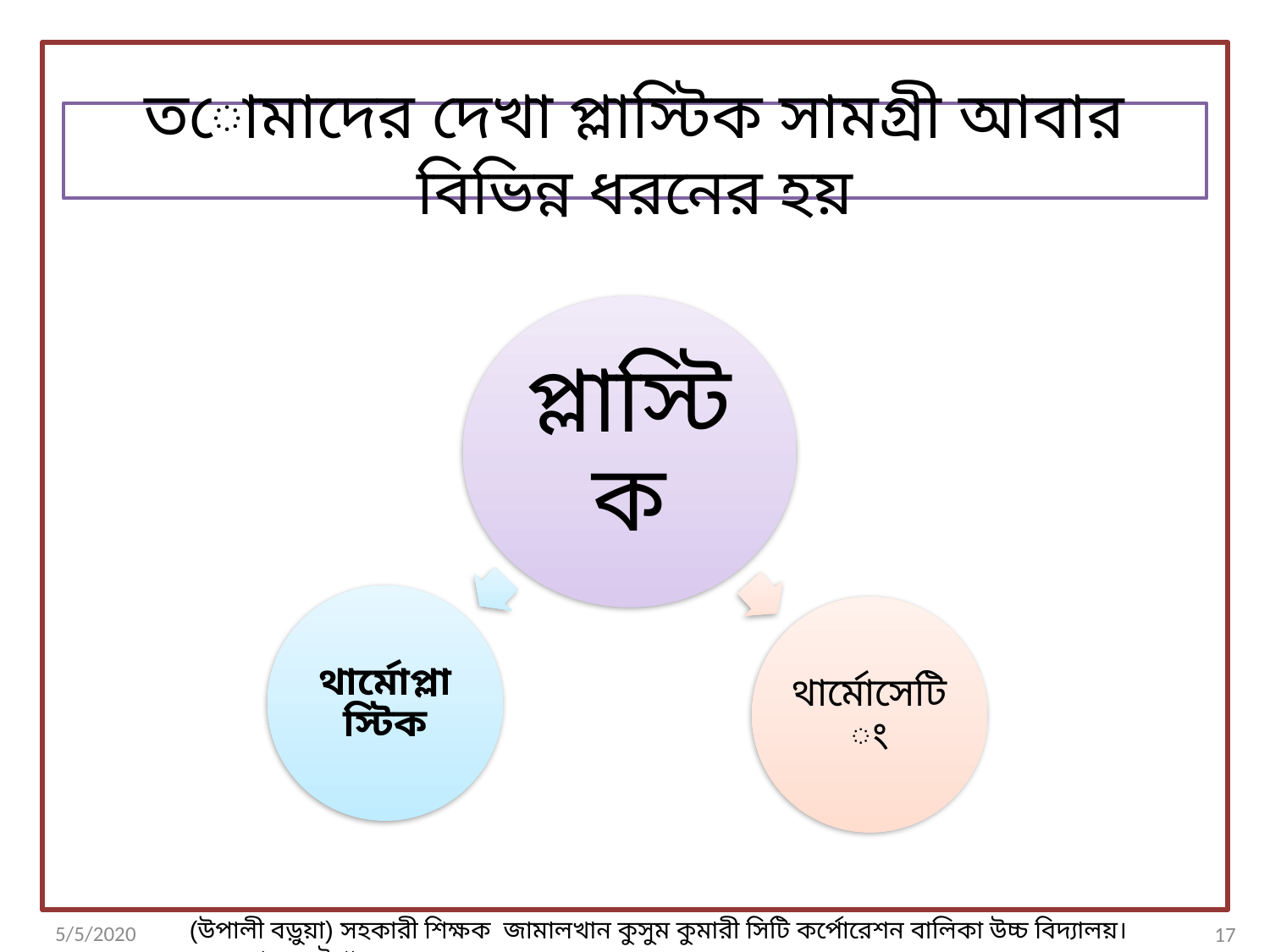

তোমাদের দেখা প্লাস্টিক সামগ্রী আবার বিভিন্ন ধরনের হয়
প্লাস্টিক

থার্মোপ্লাস্টিক

থার্মোসেটিং
5/5/2020
17